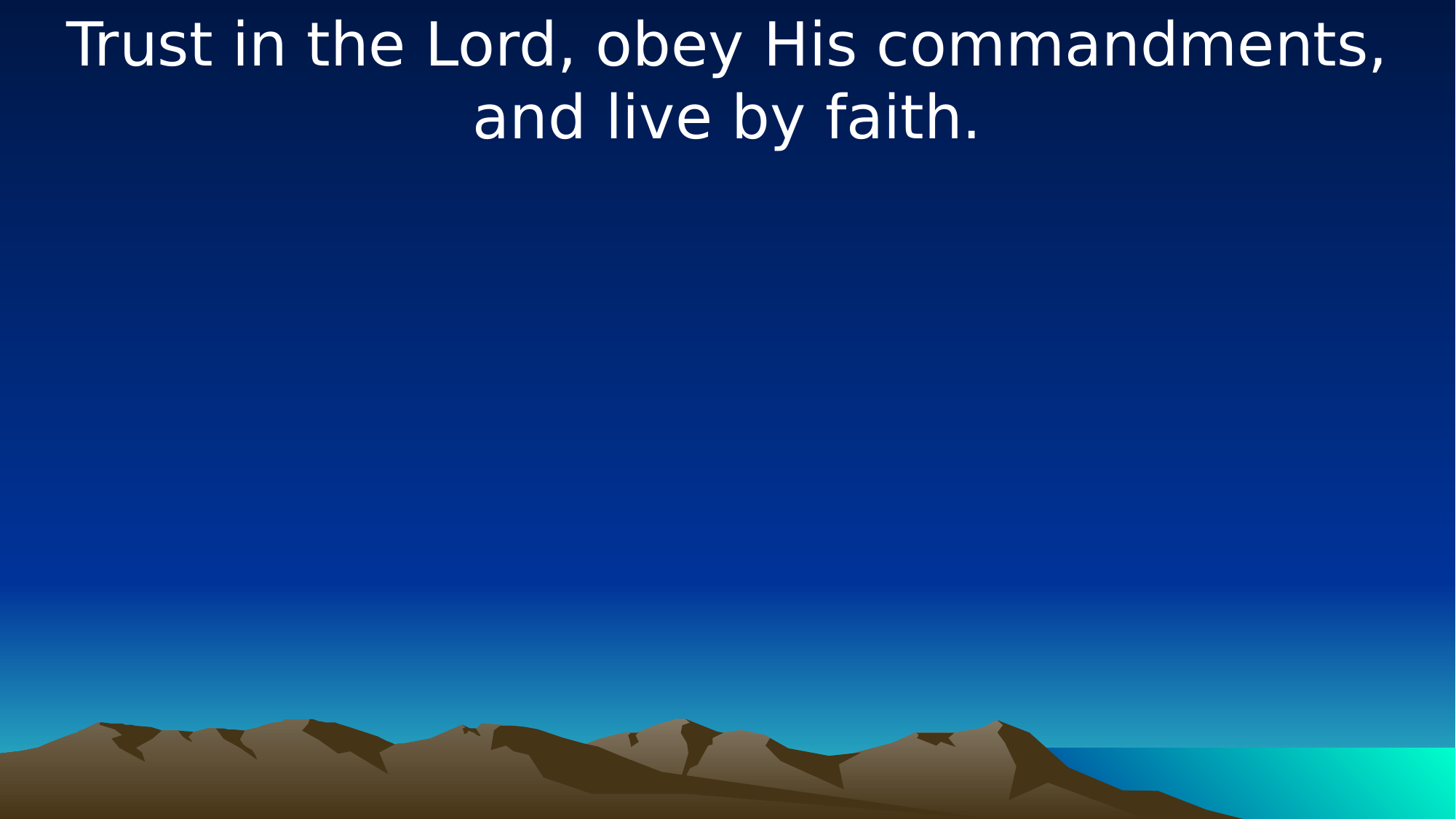

Trust in the Lord, obey His commandments, and live by faith.